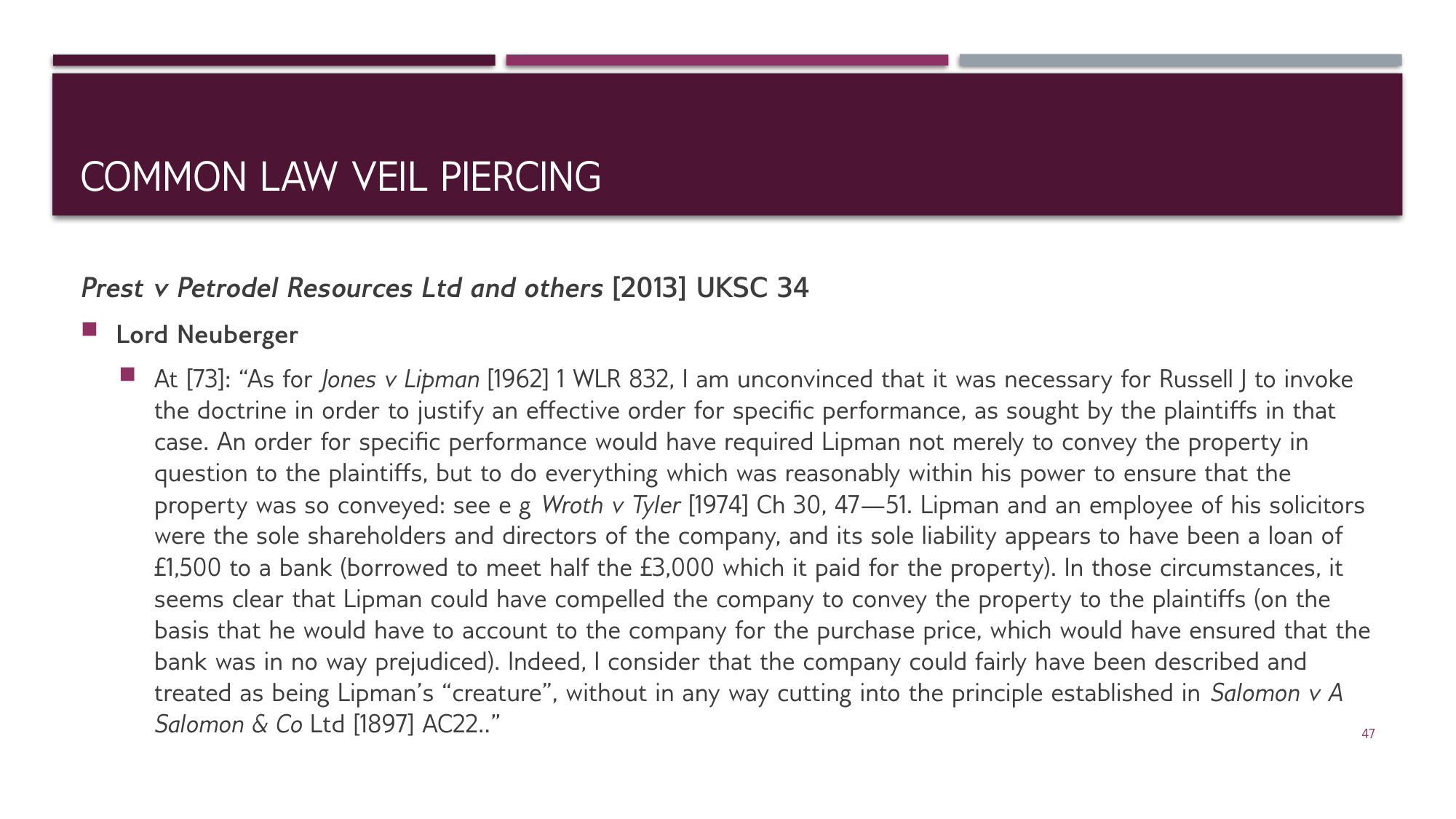

# Common law veil piercing
Prest v Petrodel Resources Ltd and others [2013] UKSC 34
Lord Neuberger
At [73]: “As for Jones v Lipman [1962] 1 WLR 832, I am unconvinced that it was necessary for Russell J to invoke the doctrine in order to justify an effective order for specific performance, as sought by the plaintiffs in that case. An order for specific performance would have required Lipman not merely to convey the property in question to the plaintiffs, but to do everything which was reasonably within his power to ensure that the property was so conveyed: see e g Wroth v Tyler [1974] Ch 30, 47—51. Lipman and an employee of his solicitors were the sole shareholders and directors of the company, and its sole liability appears to have been a loan of £1,500 to a bank (borrowed to meet half the £3,000 which it paid for the property). In those circumstances, it seems clear that Lipman could have compelled the company to convey the property to the plaintiffs (on the basis that he would have to account to the company for the purchase price, which would have ensured that the bank was in no way prejudiced). Indeed, I consider that the company could fairly have been described and treated as being Lipman’s “creature”, without in any way cutting into the principle established in Salomon v A Salomon & Co Ltd [1897] AC22..”
47